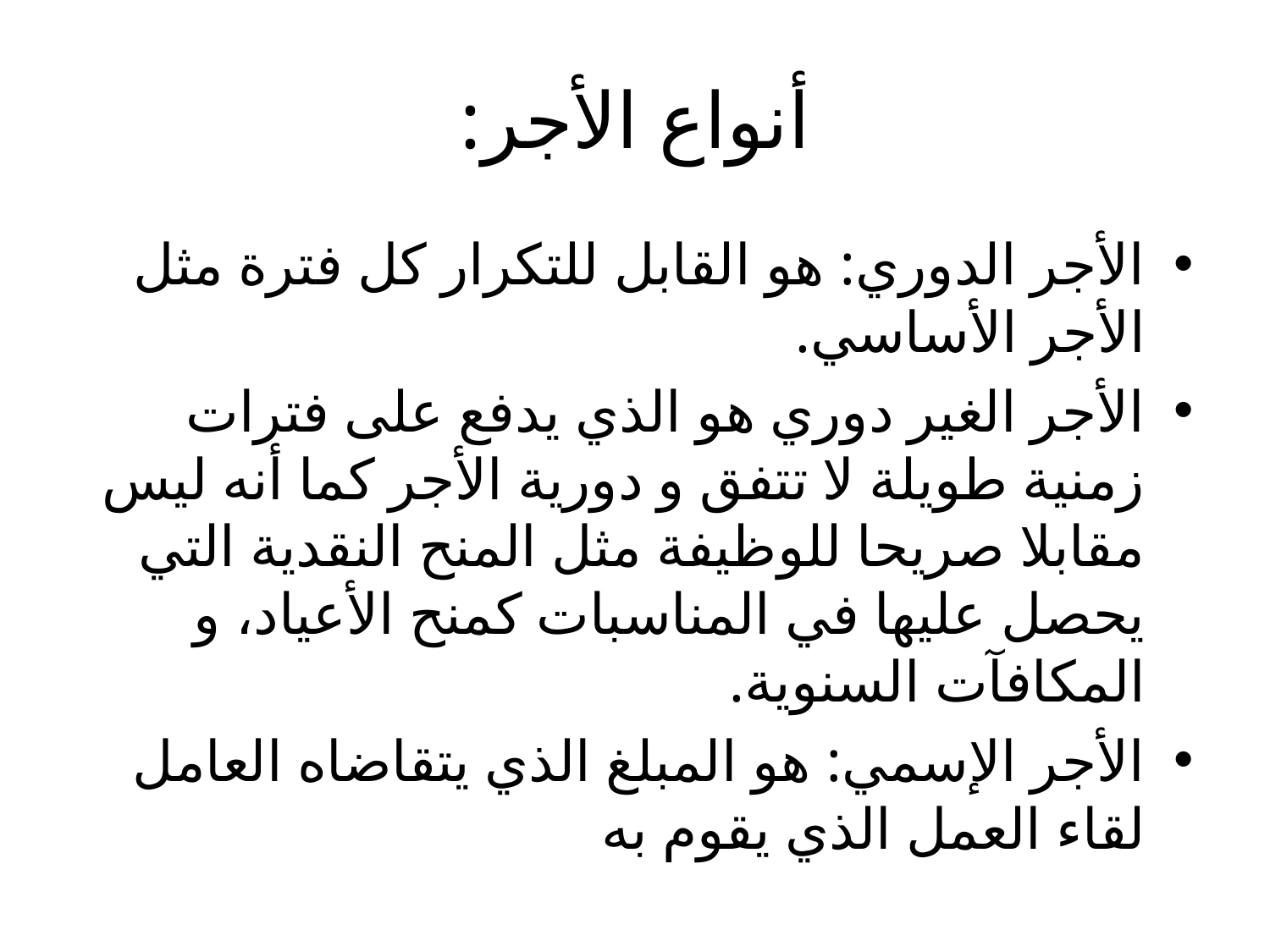

# أنواع الأجر:
الأجر الدوري: هو القابل للتكرار كل فترة مثل الأجر الأساسي.
الأجر الغير دوري هو الذي يدفع على فترات زمنية طويلة لا تتفق و دورية الأجر كما أنه ليس مقابلا صريحا للوظيفة مثل المنح النقدية التي يحصل عليها في المناسبات كمنح الأعياد، و المكافآت السنوية.
الأجر الإسمي: هو المبلغ الذي يتقاضاه العامل لقاء العمل الذي يقوم به